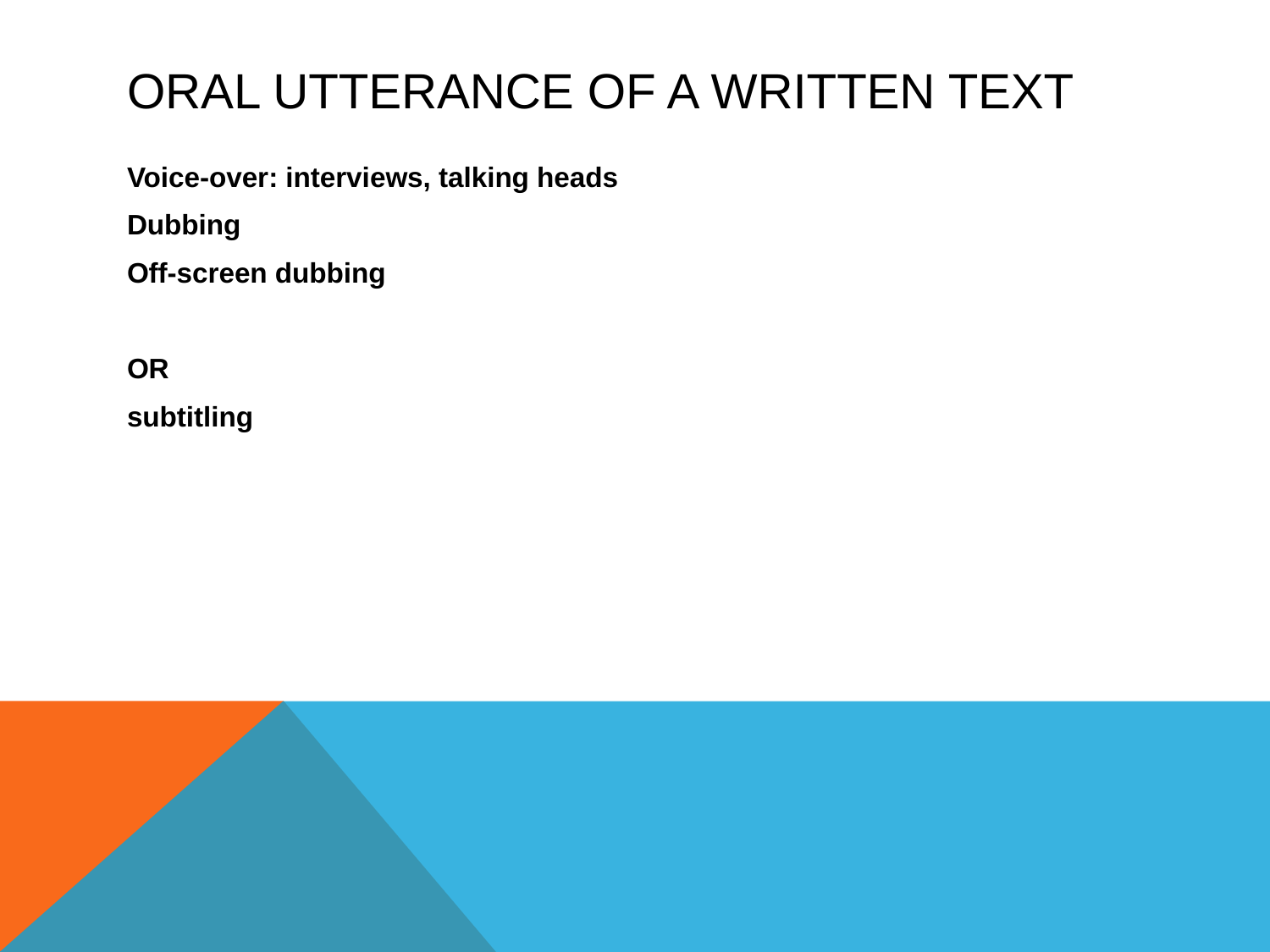

# Oral utterance of a written text
Voice-over: interviews, talking heads
Dubbing
Off-screen dubbing

OR
subtitling